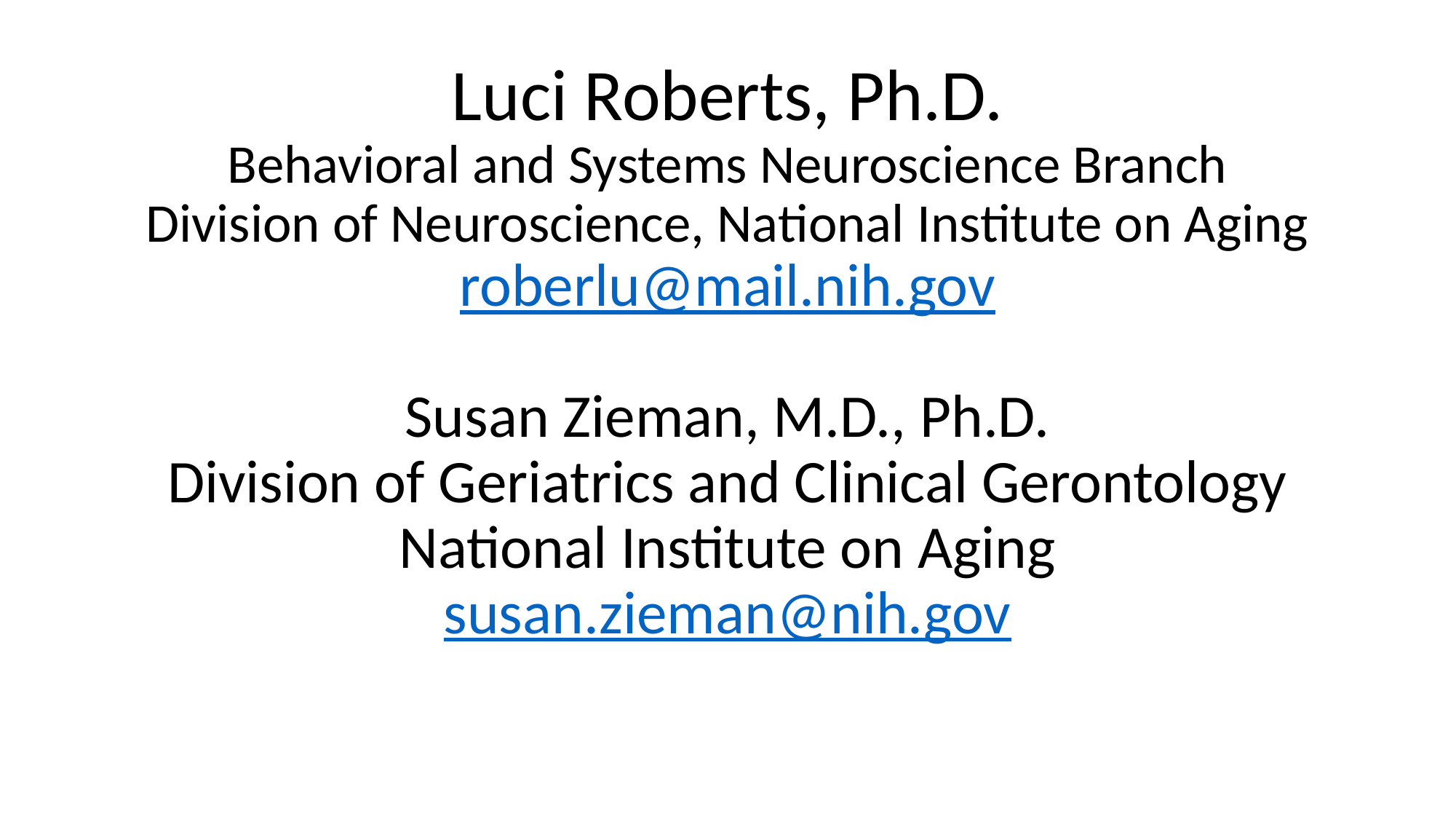

# Luci Roberts, Ph.D. Behavioral and Systems Neuroscience Branch Division of Neuroscience, National Institute on Aging roberlu@mail.nih.gov Susan Zieman, M.D., Ph.D. Division of Geriatrics and Clinical Gerontology National Institute on Aging susan.zieman@nih.gov